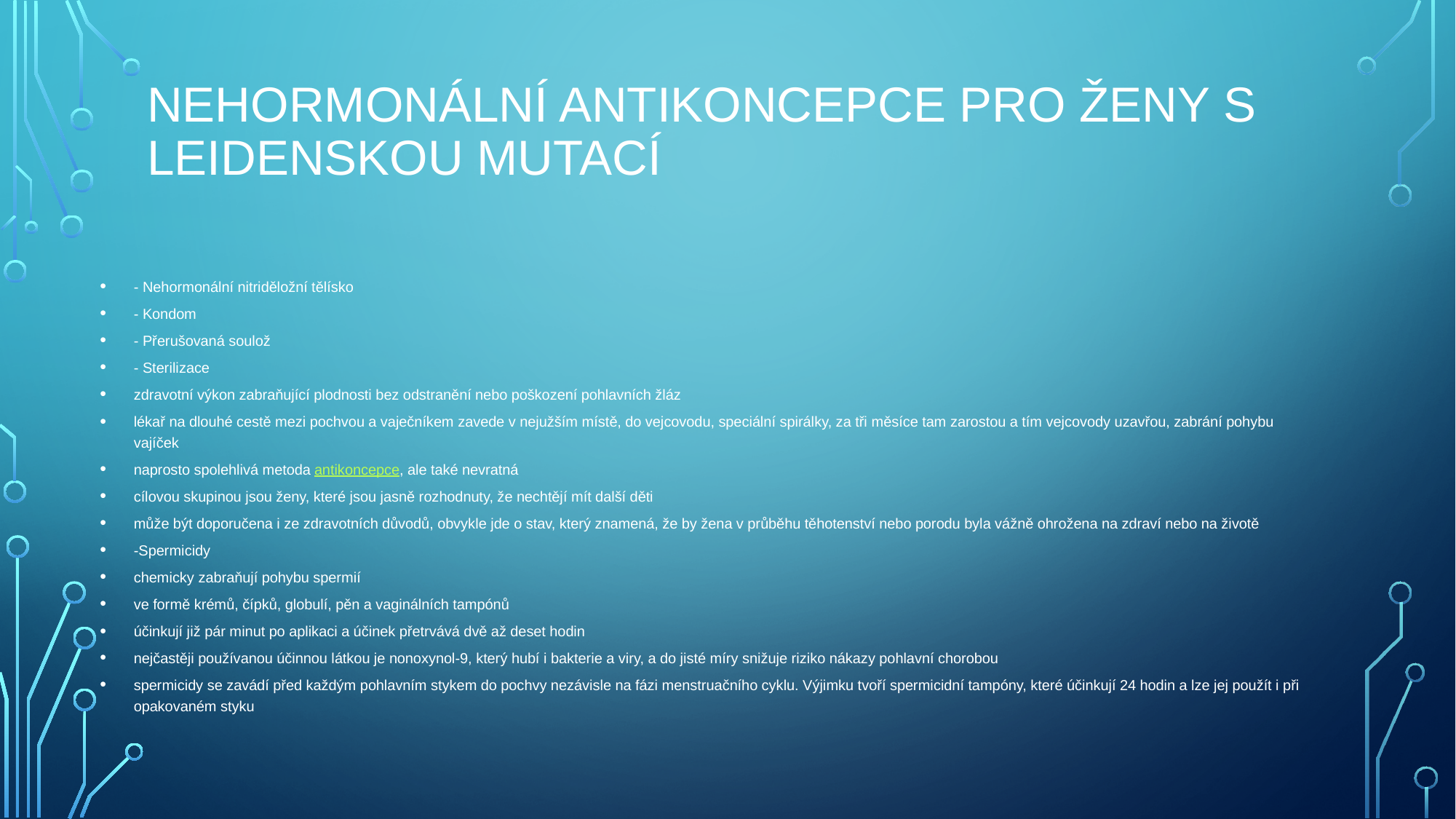

# Nehormonální antikoncepce pro ženy s Leidenskou mutací
- Nehormonální nitriděložní tělísko
- Kondom
- Přerušovaná soulož
- Sterilizace
zdravotní výkon zabraňující plodnosti bez odstranění nebo poškození pohlavních žláz
lékař na dlouhé cestě mezi pochvou a vaječníkem zavede v nejužším místě, do vejcovodu, speciální spirálky, za tři měsíce tam zarostou a tím vejcovody uzavřou, zabrání pohybu vajíček
naprosto spolehlivá metoda antikoncepce, ale také nevratná
cílovou skupinou jsou ženy, které jsou jasně rozhodnuty, že nechtějí mít další děti
může být doporučena i ze zdravotních důvodů, obvykle jde o stav, který znamená, že by žena v průběhu těhotenství nebo porodu byla vážně ohrožena na zdraví nebo na životě
-Spermicidy
chemicky zabraňují pohybu spermií
ve formě krémů, čípků, globulí, pěn a vaginálních tampónů
účinkují již pár minut po aplikaci a účinek přetrvává dvě až deset hodin
nejčastěji používanou účinnou látkou je nonoxynol-9, který hubí i bakterie a viry, a do jisté míry snižuje riziko nákazy pohlavní chorobou
spermicidy se zavádí před každým pohlavním stykem do pochvy nezávisle na fázi menstruačního cyklu. Výjimku tvoří spermicidní tampóny, které účinkují 24 hodin a lze jej použít i při opakovaném styku